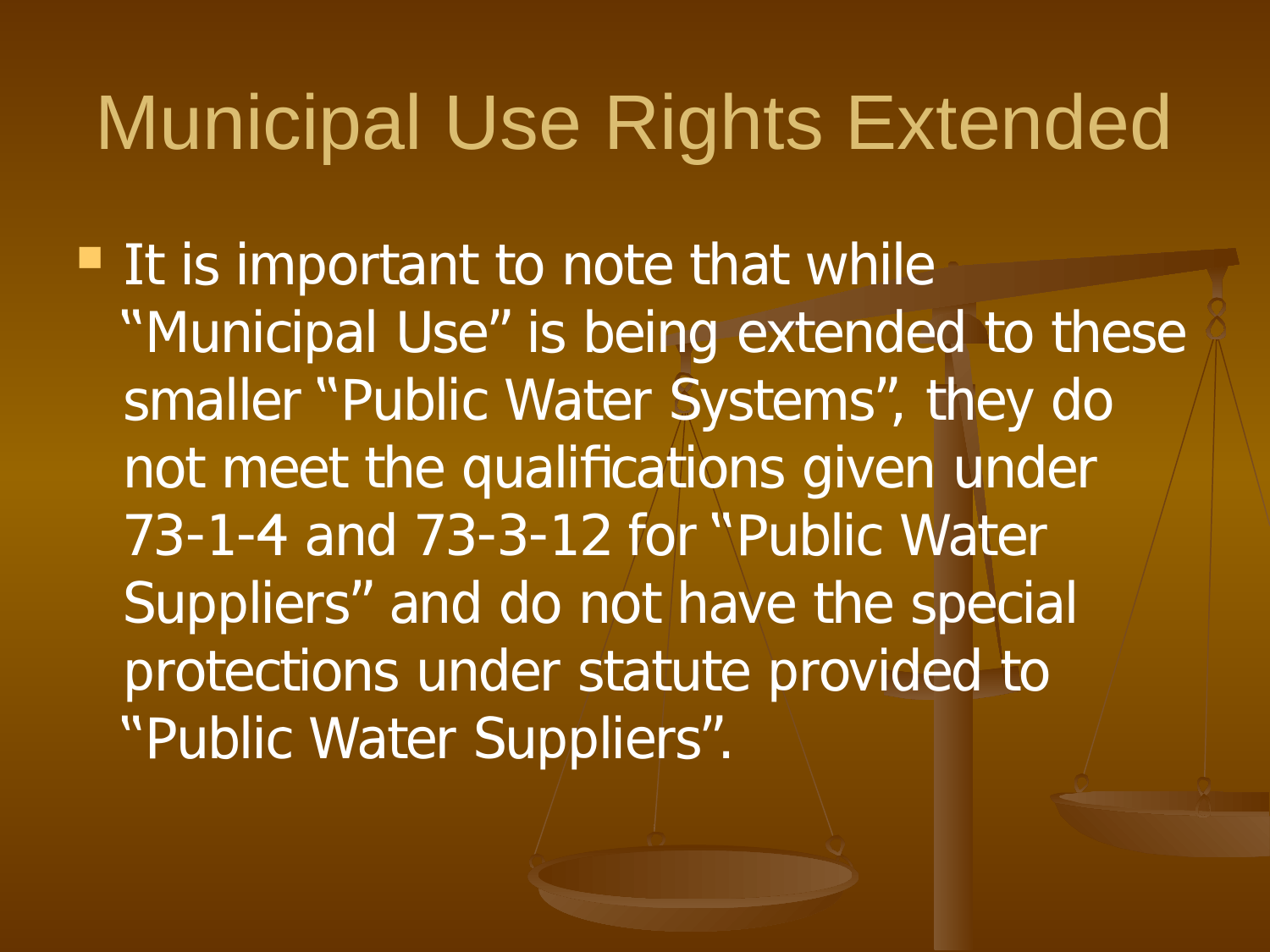

# Municipal Use Rights Extended
It is important to note that while “Municipal Use” is being extended to these smaller “Public Water Systems”, they do not meet the qualifications given under 73-1-4 and 73-3-12 for “Public Water Suppliers” and do not have the special protections under statute provided to “Public Water Suppliers”.